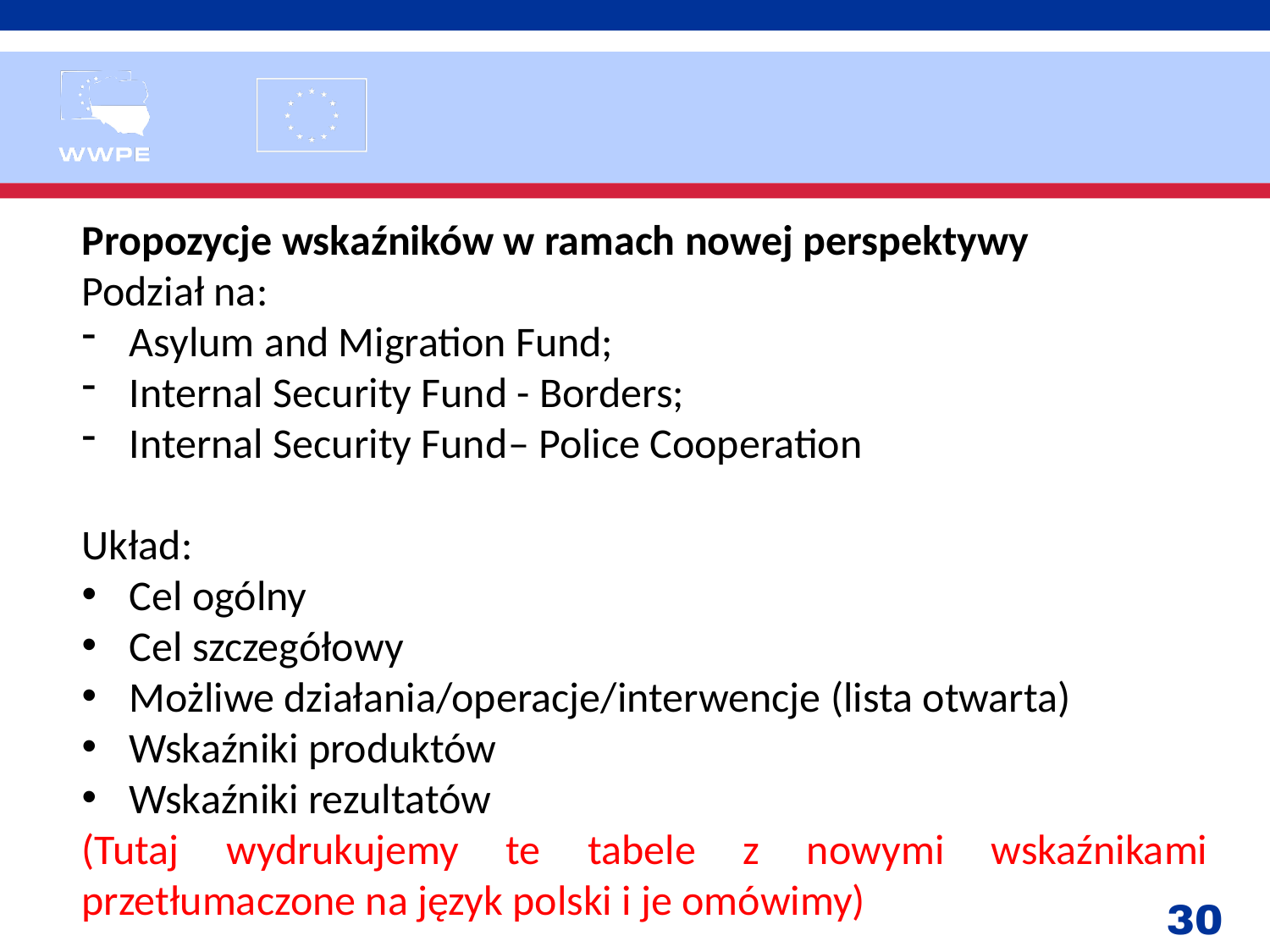

Propozycje wskaźników w ramach nowej perspektywy
Podział na:
Asylum and Migration Fund;
Internal Security Fund - Borders;
Internal Security Fund– Police Cooperation

Układ:
Cel ogólny
Cel szczegółowy
Możliwe działania/operacje/interwencje (lista otwarta)
Wskaźniki produktów
Wskaźniki rezultatów
(Tutaj wydrukujemy te tabele z nowymi wskaźnikami przetłumaczone na język polski i je omówimy)